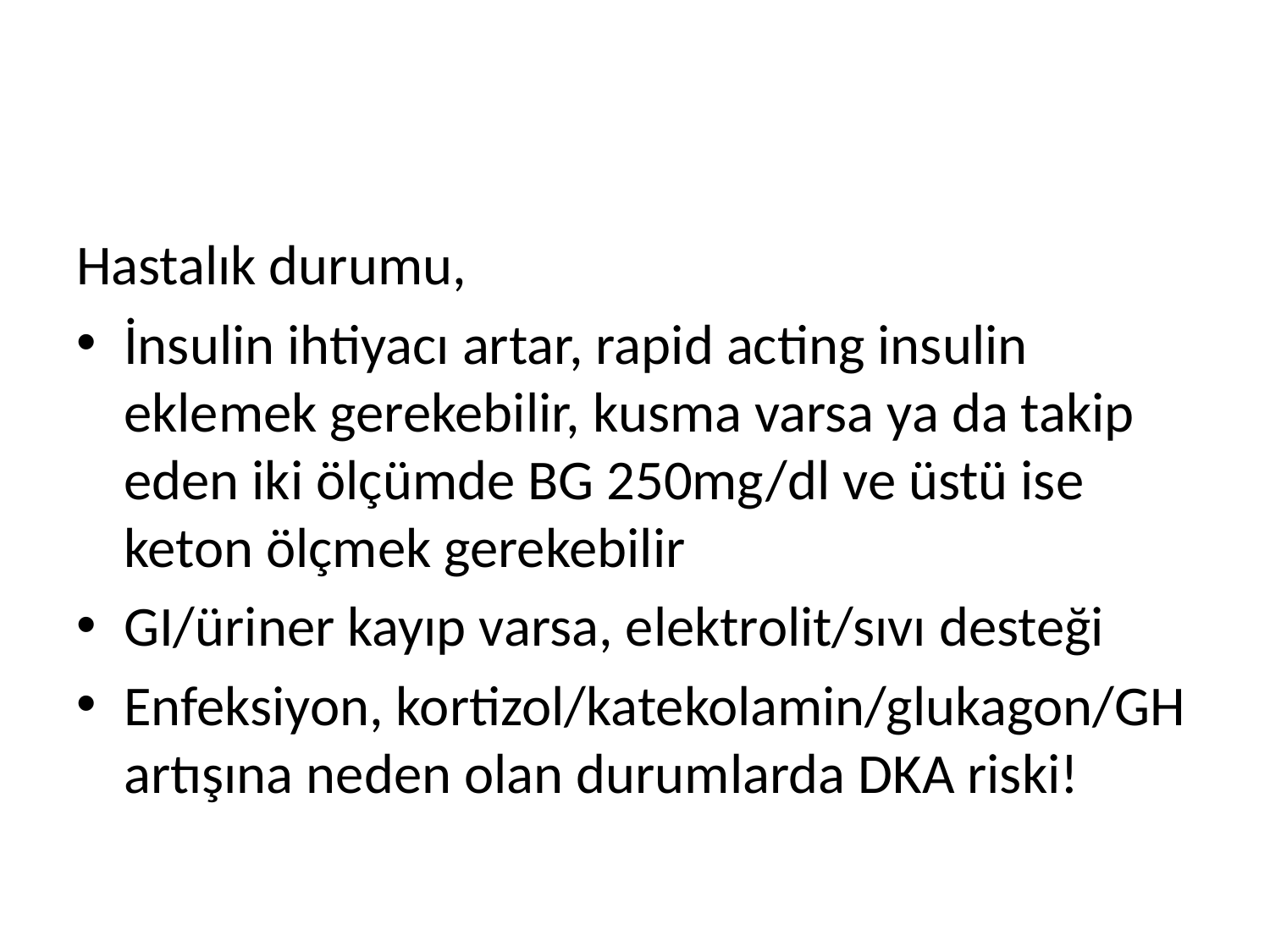

#
Hastalık durumu,
İnsulin ihtiyacı artar, rapid acting insulin eklemek gerekebilir, kusma varsa ya da takip eden iki ölçümde BG 250mg/dl ve üstü ise keton ölçmek gerekebilir
GI/üriner kayıp varsa, elektrolit/sıvı desteği
Enfeksiyon, kortizol/katekolamin/glukagon/GH artışına neden olan durumlarda DKA riski!